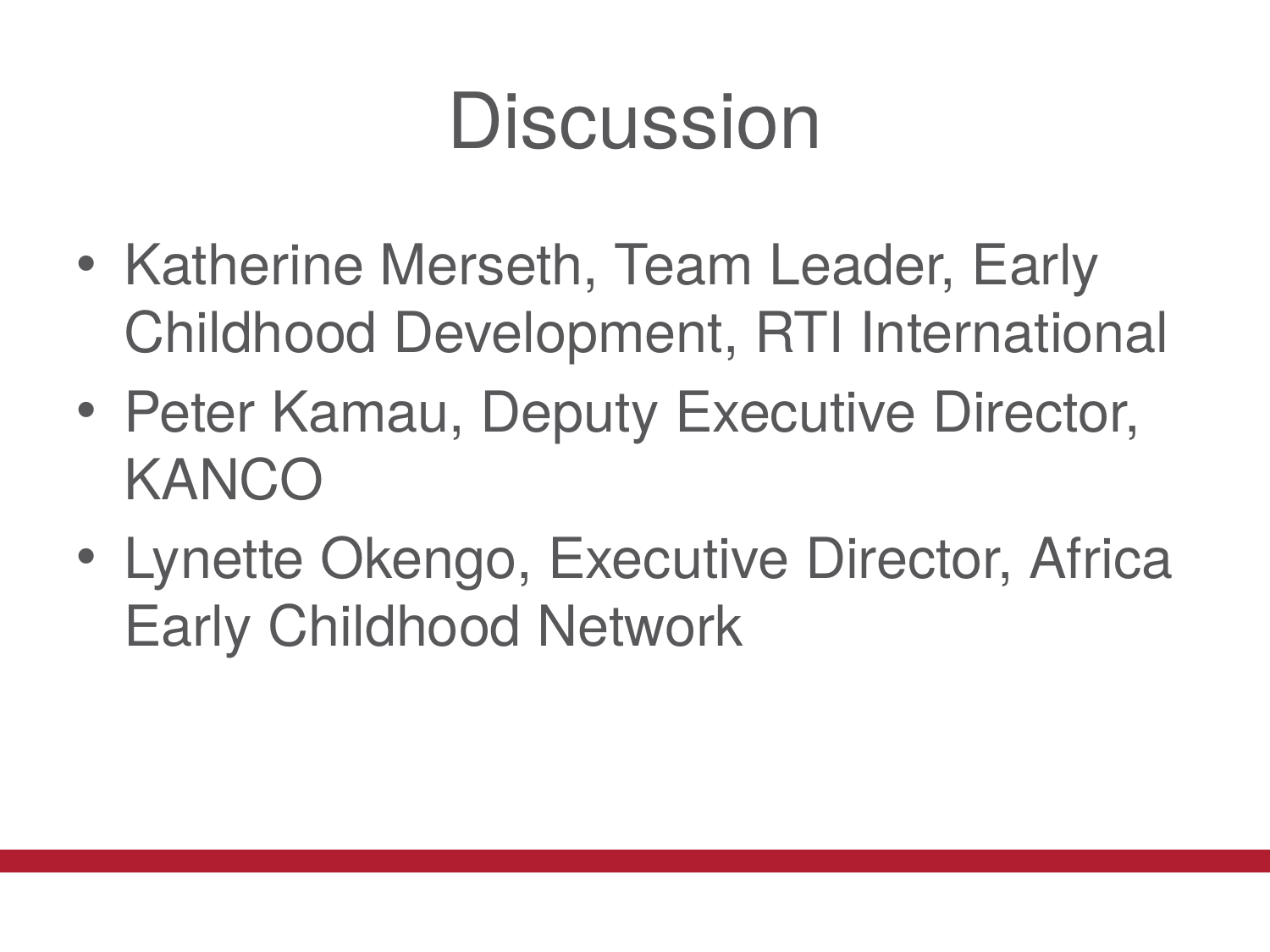

# Discussion
Katherine Merseth, Team Leader, Early Childhood Development, RTI International
Peter Kamau, Deputy Executive Director, KANCO
Lynette Okengo, Executive Director, Africa Early Childhood Network